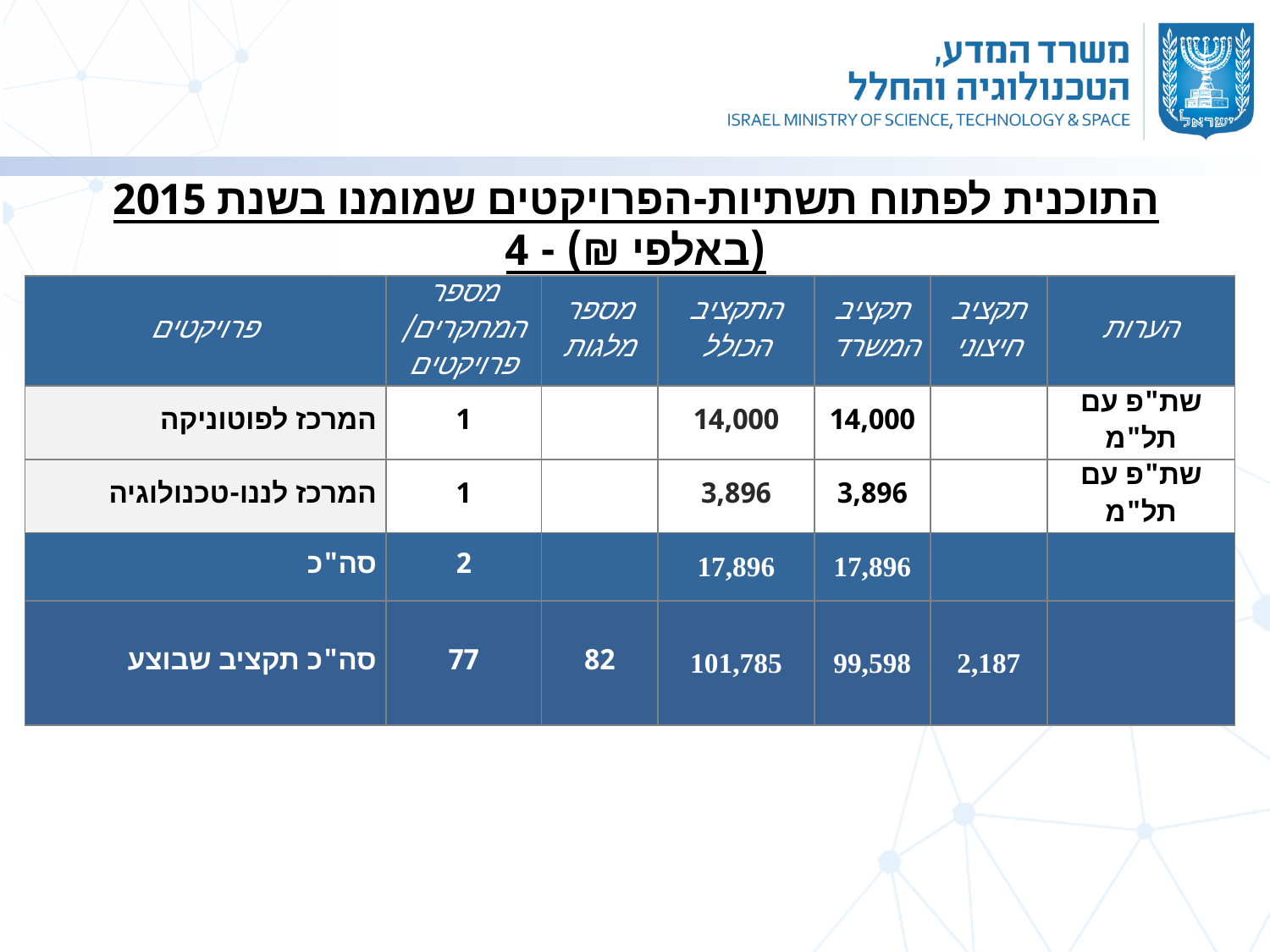

# התוכנית לפתוח תשתיות-הפרויקטים שמומנו בשנת 2015 (באלפי ₪) - 4
| פרויקטים | מספר המחקרים/ פרויקטים | מספר מלגות | התקציב הכולל | תקציב המשרד | תקציב חיצוני | הערות |
| --- | --- | --- | --- | --- | --- | --- |
| המרכז לפוטוניקה | 1 |  | 14,000 | 14,000 |  | שת"פ עם תל"מ |
| המרכז לננו-טכנולוגיה | 1 |  | 3,896 | 3,896 |  | שת"פ עם תל"מ |
| סה"כ | 2 |  | 17,896 | 17,896 |  |  |
| סה"כ תקציב שבוצע | 77 | 82 | 101,785 | 99,598 | 2,187 |  |